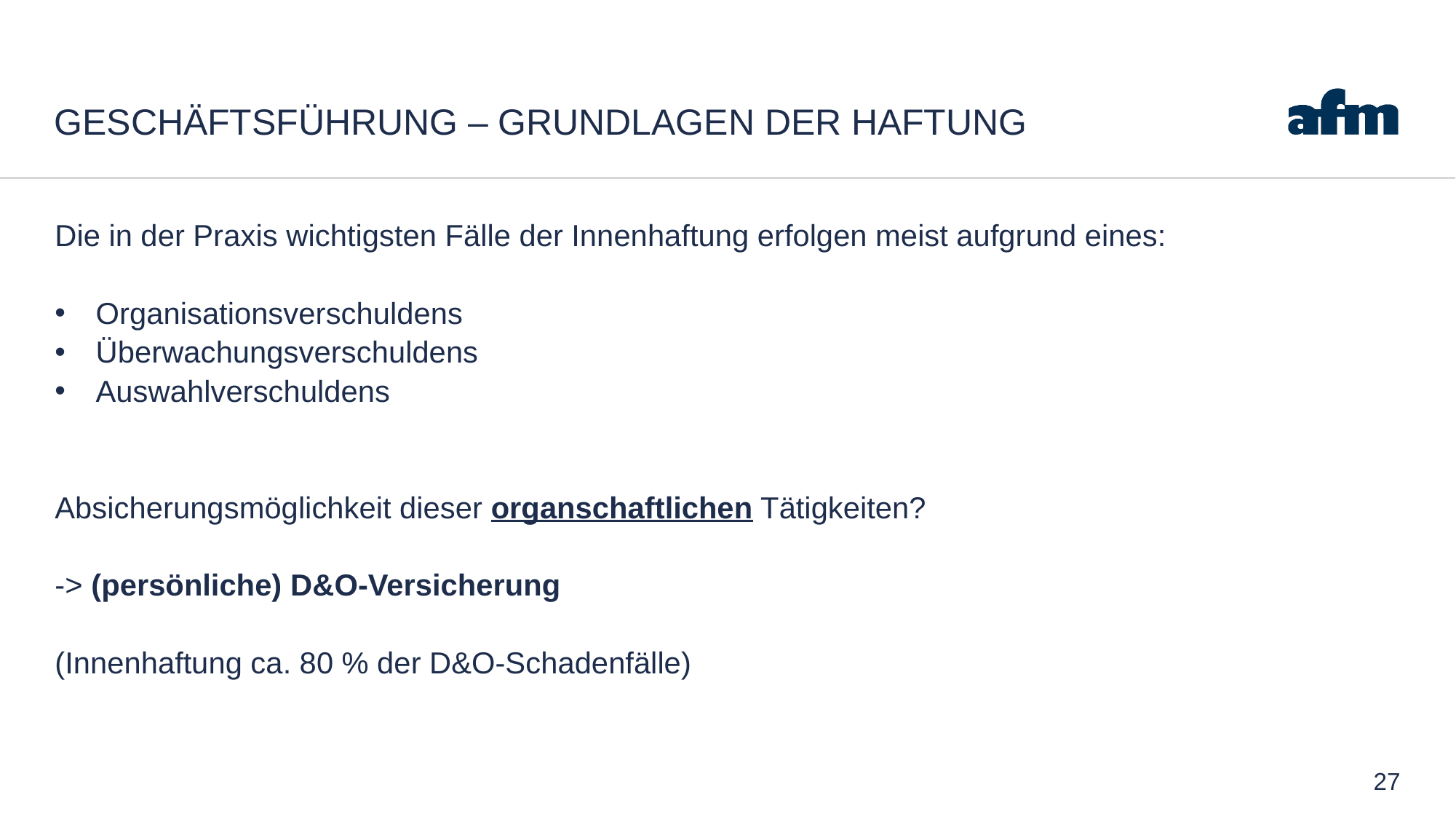

# Geschäftsführung – Grundlagen der Haftung
Die in der Pra­xis wich­tigs­ten Fälle der Innenhaf­tung erfolgen meist aufgrund eines:

Organisationsverschuldens
Überwachungsverschuldens
Auswahlverschuldens

Absicherungsmöglichkeit dieser organschaftlichen Tätigkeiten?

-> (persönliche) D&O-Versicherung

(Innenhaftung ca. 80 % der D&O-Schadenfälle)
27